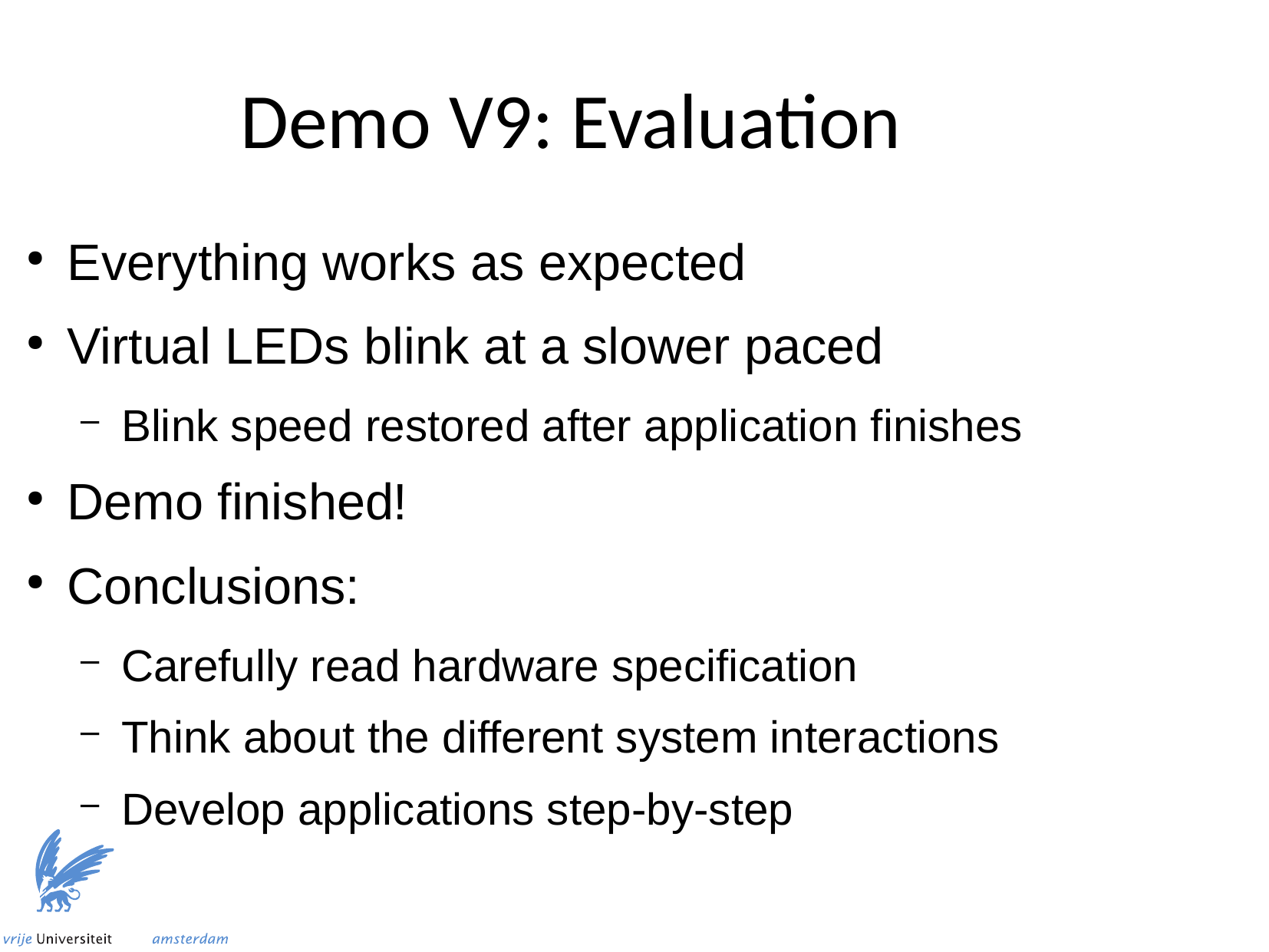

Demo V9: Evaluation
Everything works as expected
Virtual LEDs blink at a slower paced
Blink speed restored after application finishes
Demo finished!
Conclusions:
Carefully read hardware specification
Think about the different system interactions
Develop applications step-by-step